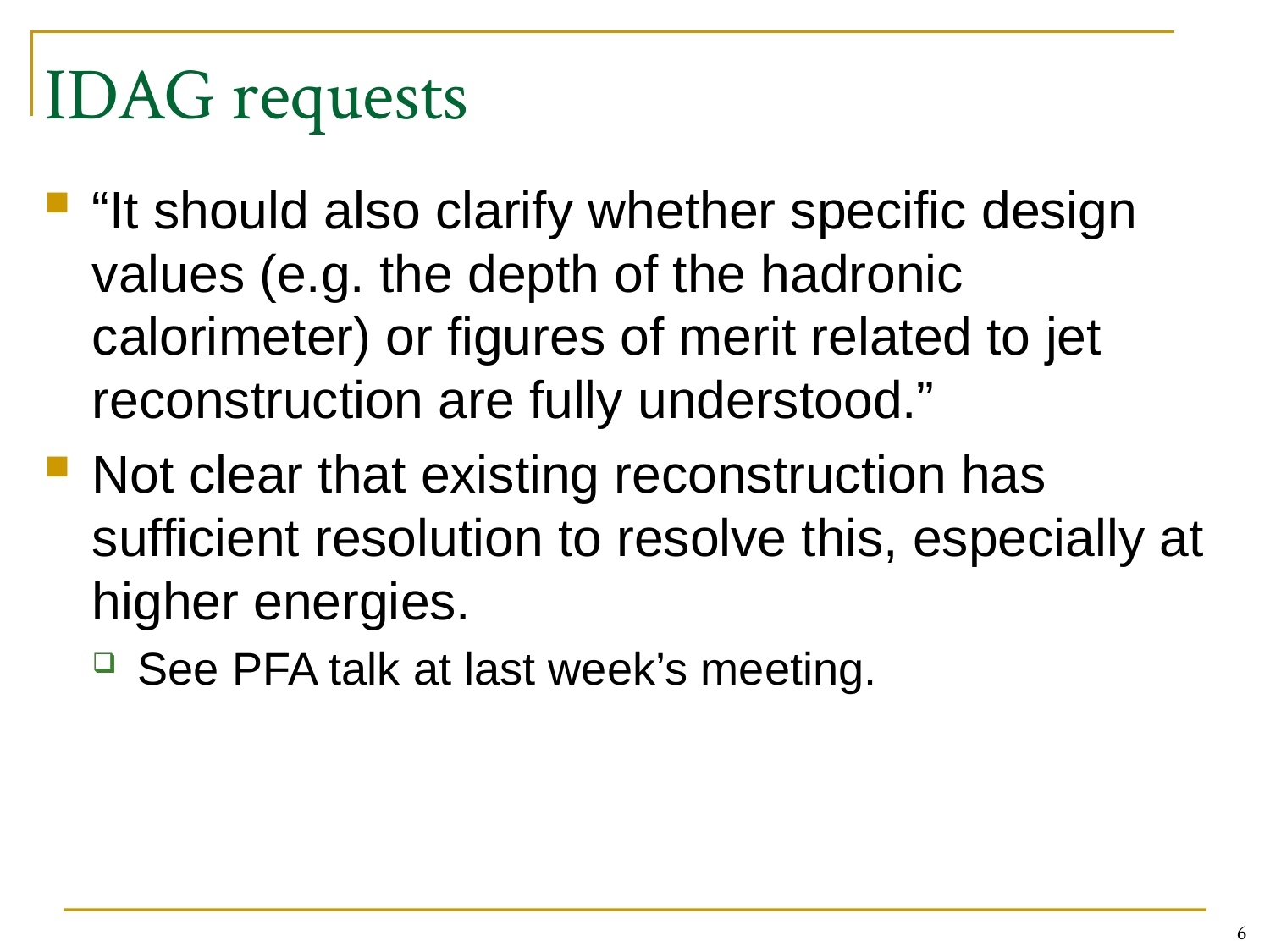

# IDAG requests
“It should also clarify whether specific design values (e.g. the depth of the hadronic calorimeter) or figures of merit related to jet reconstruction are fully understood.”
Not clear that existing reconstruction has sufficient resolution to resolve this, especially at higher energies.
See PFA talk at last week’s meeting.

6